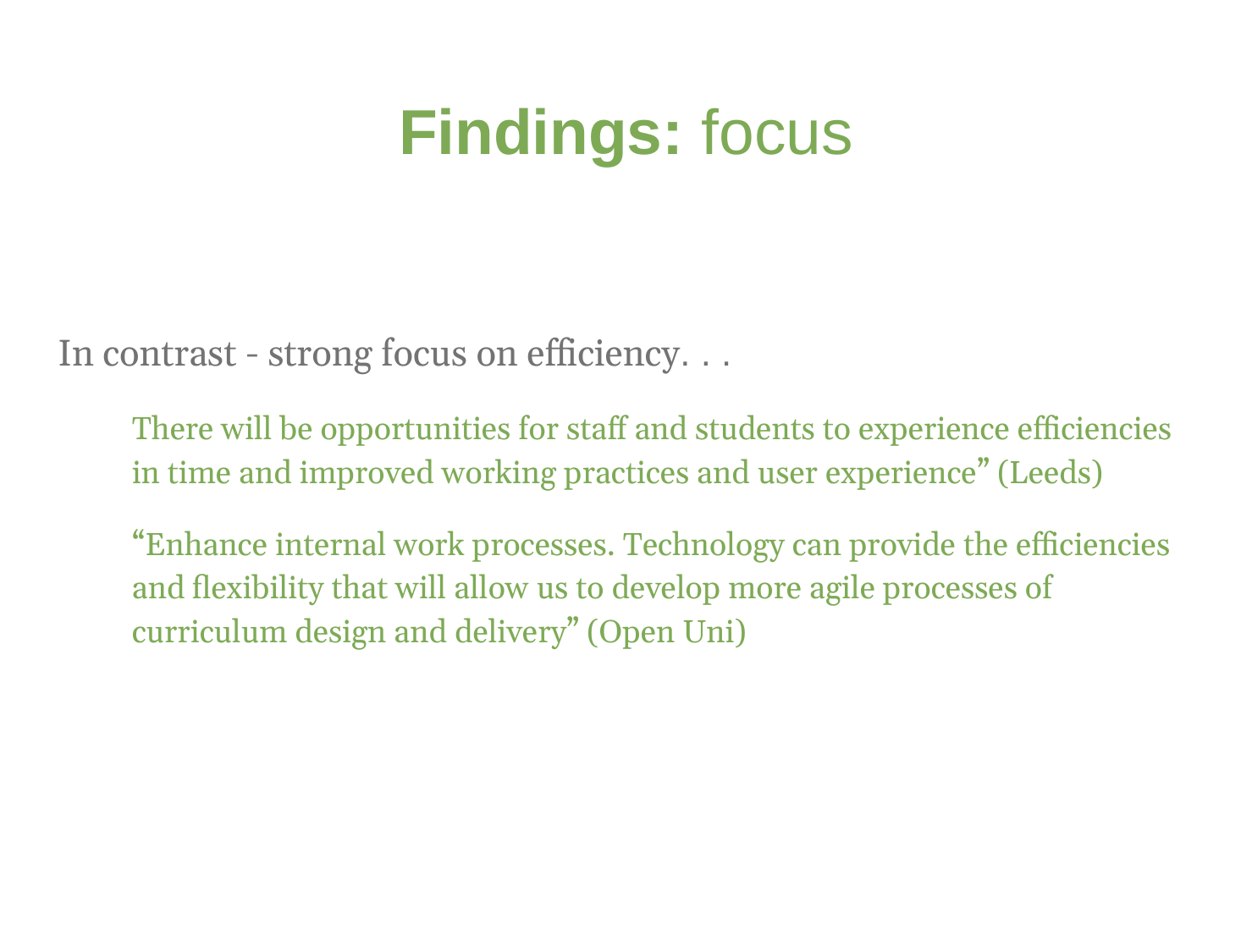

# Findings: focus

In contrast - strong focus on efficiency. . .
There will be opportunities for staff and students to experience efficiencies in time and improved working practices and user experience” (Leeds)
“Enhance internal work processes. Technology can provide the efficiencies and flexibility that will allow us to develop more agile processes of curriculum design and delivery” (Open Uni)